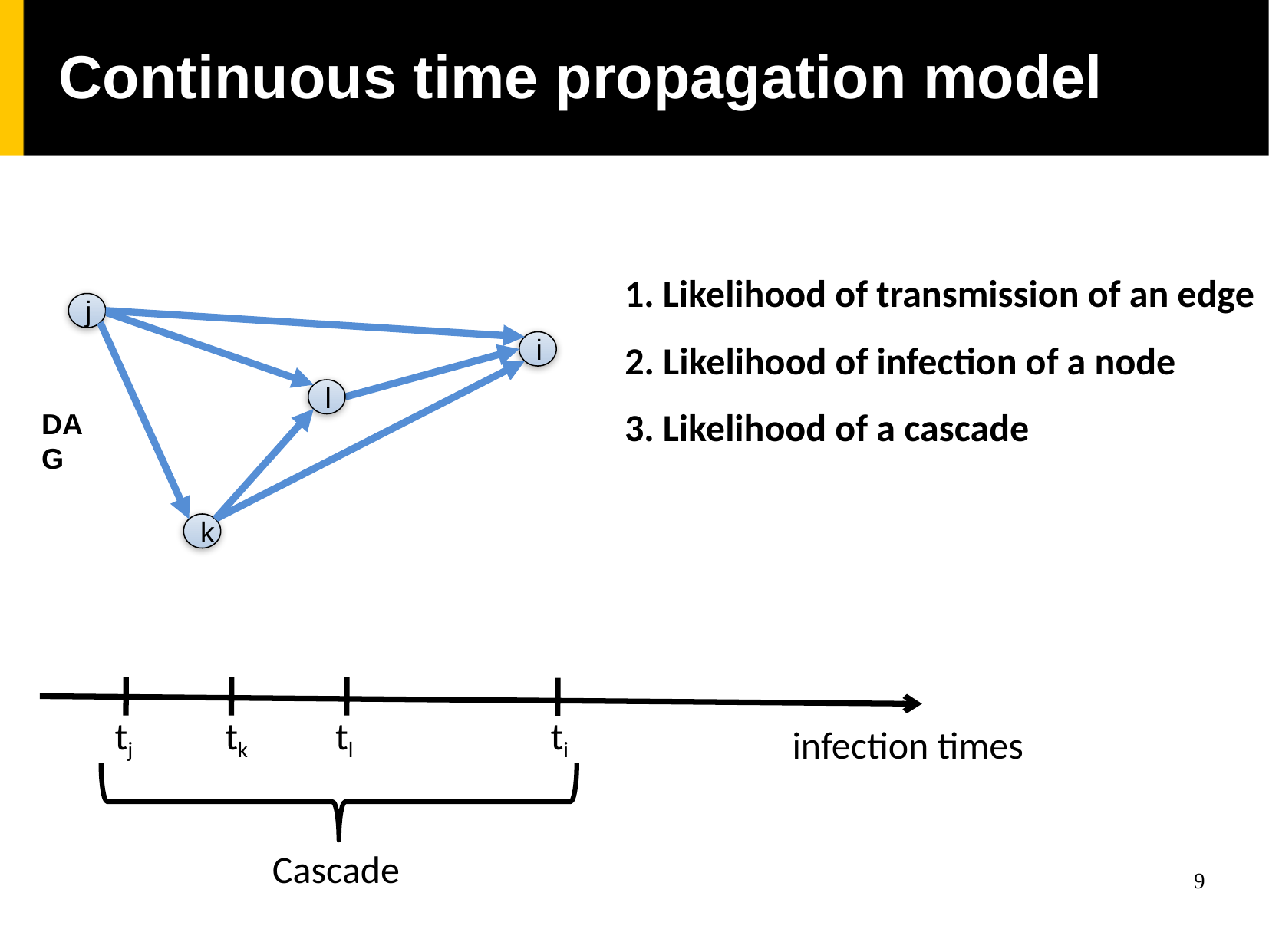

Continuous time propagation model
1. Likelihood of transmission of an edge
j
i
2. Likelihood of infection of a node
l
DAG
3. Likelihood of a cascade
k

tj

tk

tl

ti

infection times

Cascade

9